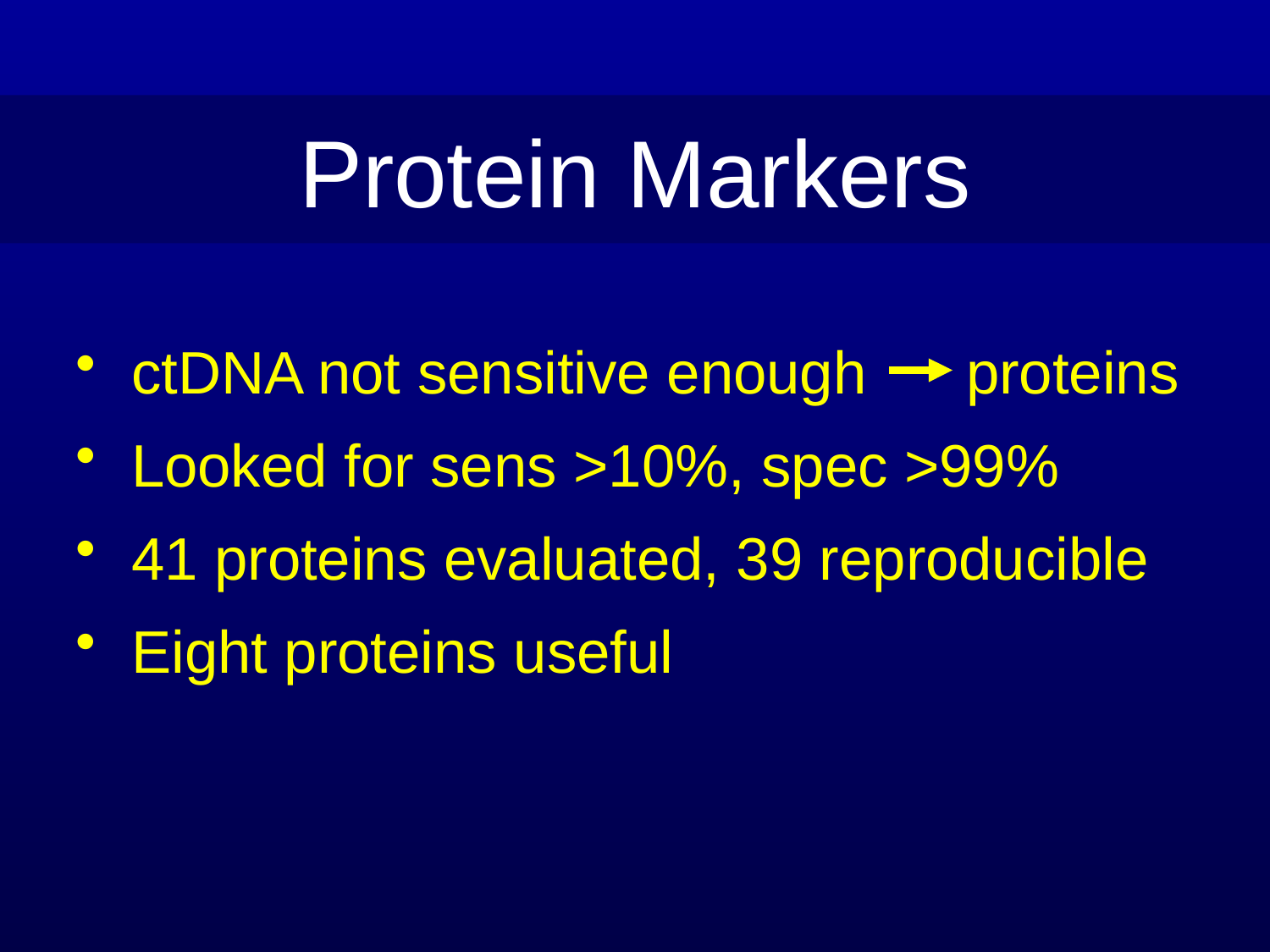

Protein Markers
ctDNA not sensitive enough      proteins
Looked for sens >10%, spec >99%
41 proteins evaluated, 39 reproducible
Eight proteins useful